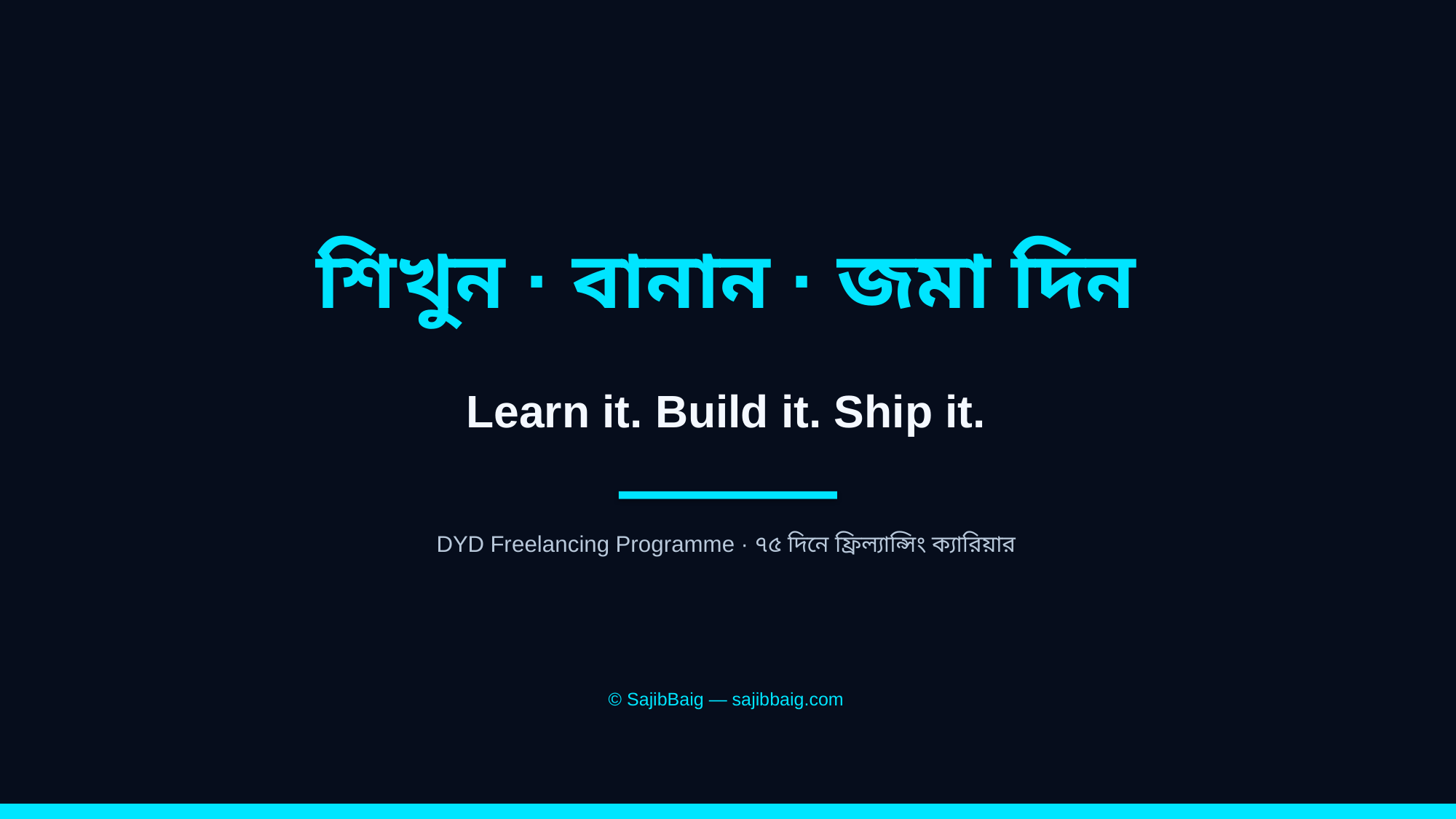

শিখুন · বানান · জমা দিন
Learn it. Build it. Ship it.

DYD Freelancing Programme · ৭৫ দিনে ফ্রিল্যান্সিং ক্যারিয়ার
© SajibBaig — sajibbaig.com